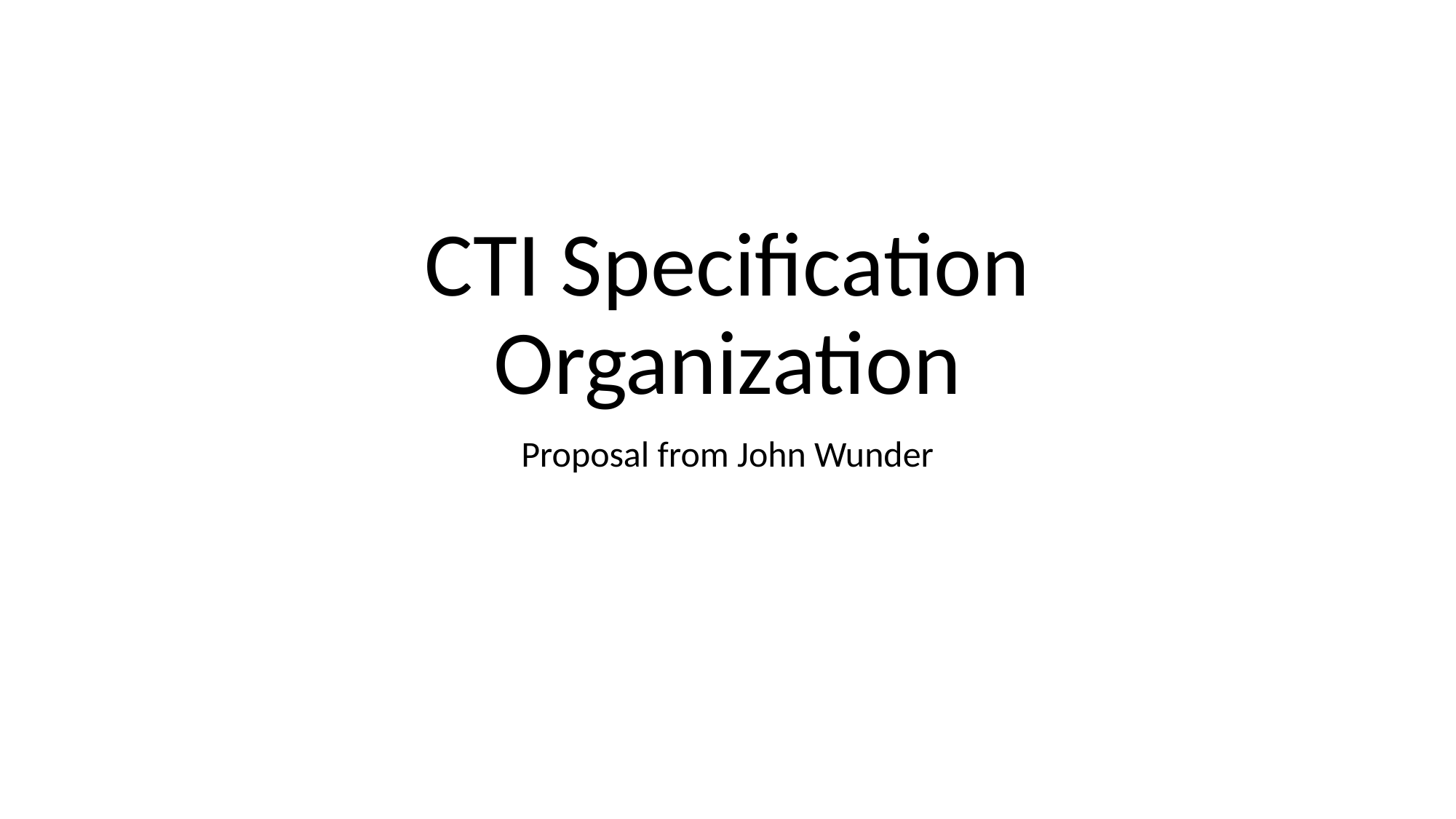

# CTI Specification Organization
Proposal from John Wunder